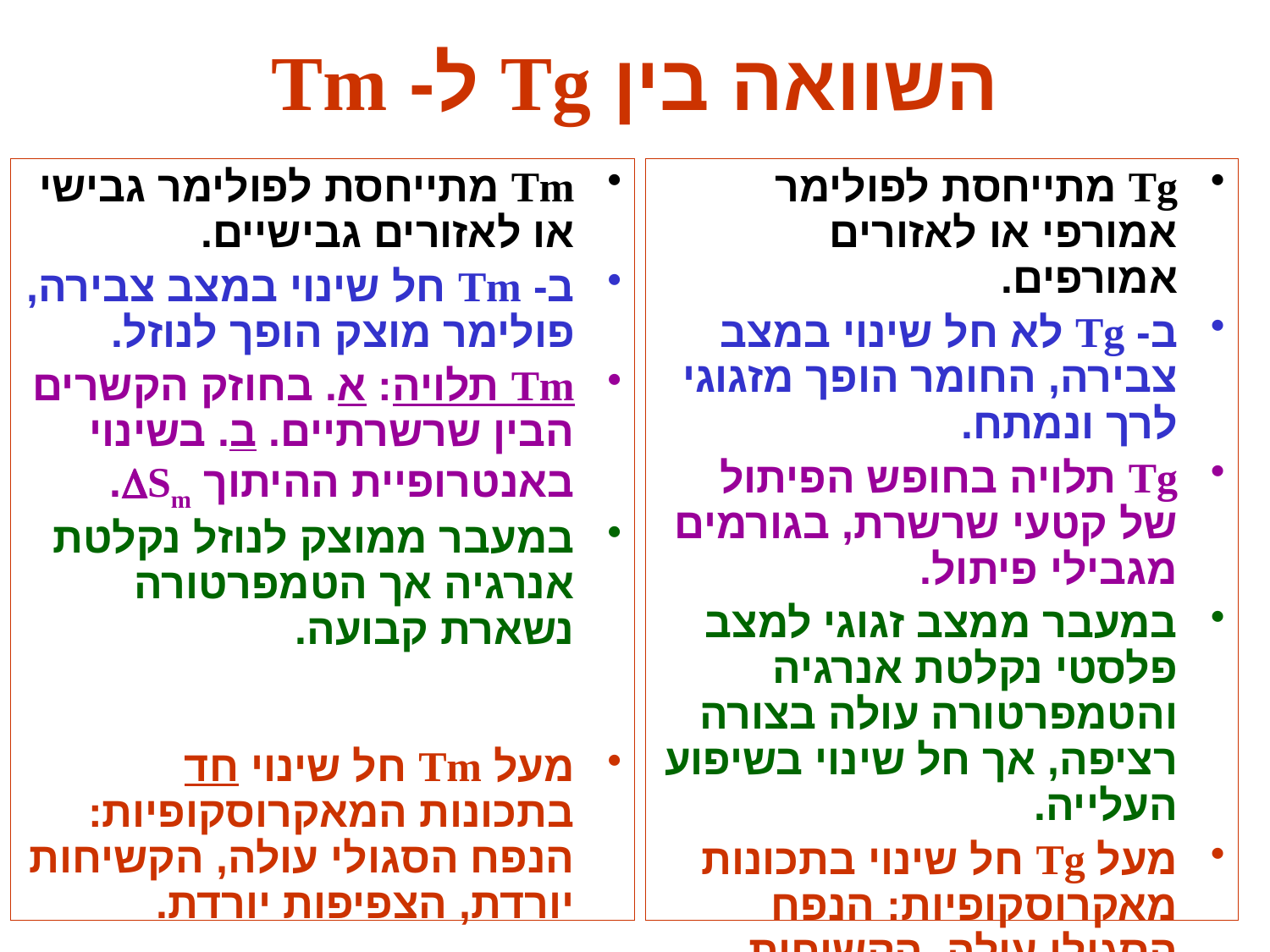

# השוואה בין Tg ל- Tm
Tm מתייחסת לפולימר גבישי או לאזורים גבישיים.
ב- Tm חל שינוי במצב צבירה, פולימר מוצק הופך לנוזל.
Tm תלויה: א. בחוזק הקשרים הבין שרשרתיים. ב. בשינוי באנטרופיית ההיתוך ΔSm.
במעבר ממוצק לנוזל נקלטת אנרגיה אך הטמפרטורה נשארת קבועה.

מעל Tm חל שינוי חד בתכונות המאקרוסקופיות: הנפח הסגולי עולה, הקשיחות יורדת, הצפיפות יורדת.
Tg מתייחסת לפולימר אמורפי או לאזורים אמורפים.
ב- Tg לא חל שינוי במצב צבירה, החומר הופך מזגוגי לרך ונמתח.
Tg תלויה בחופש הפיתול של קטעי שרשרת, בגורמים מגבילי פיתול.
במעבר ממצב זגוגי למצב פלסטי נקלטת אנרגיה והטמפרטורה עולה בצורה רציפה, אך חל שינוי בשיפוע העלייה.
מעל Tg חל שינוי בתכונות מאקרוסקופיות: הנפח הסגולי עולה, הקשיחות יורדת, הצפיפות יורדת.